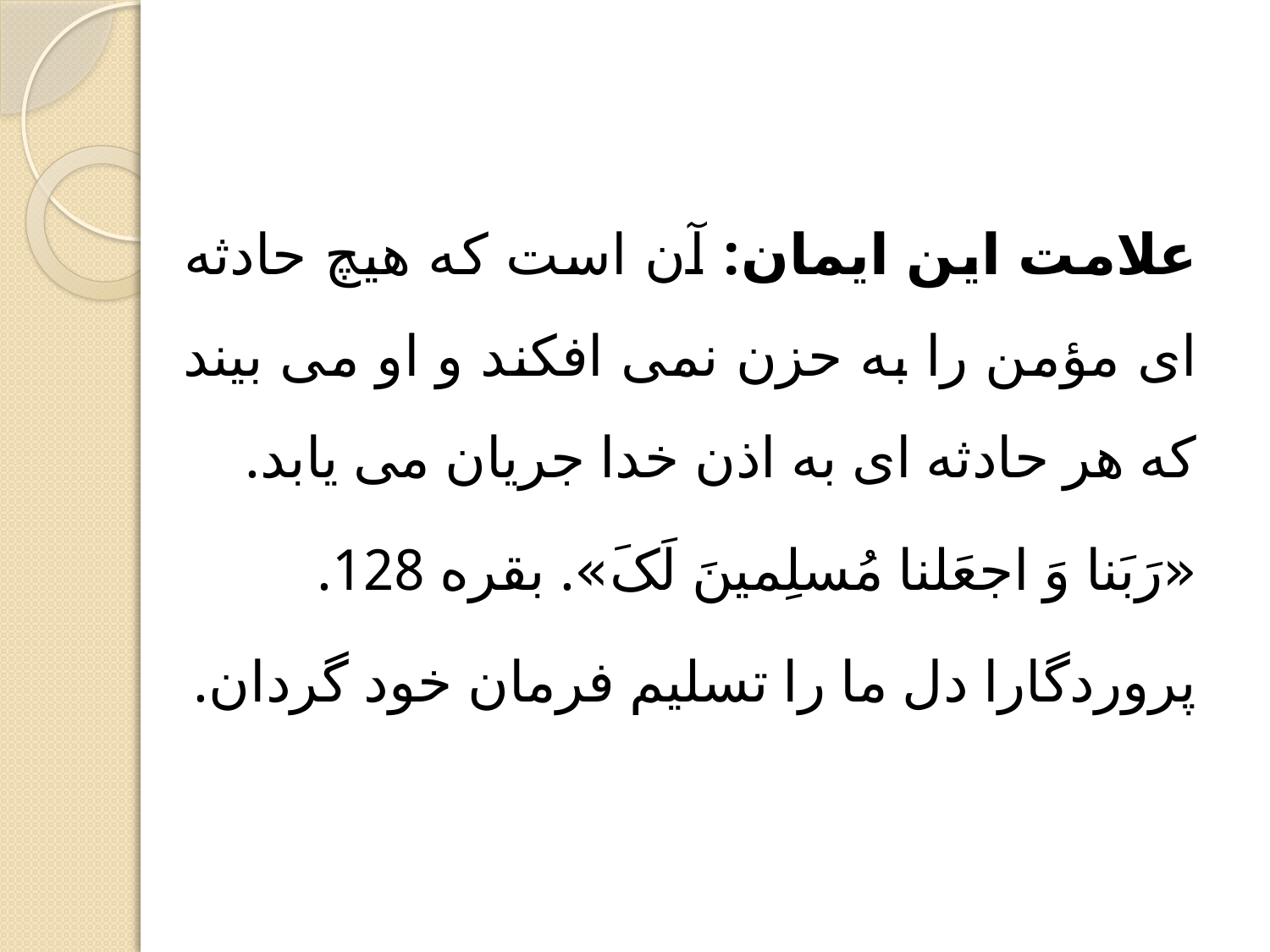

علامت این ایمان: آن است که هیچ حادثه ای مؤمن را به حزن نمی افکند و او می بیند که هر حادثه ای به اذن خدا جریان می یابد.
«رَبَنا وَ اجعَلنا مُسلِمینَ لَکَ». بقره 128.
پروردگارا دل ما را تسلیم فرمان خود گردان.